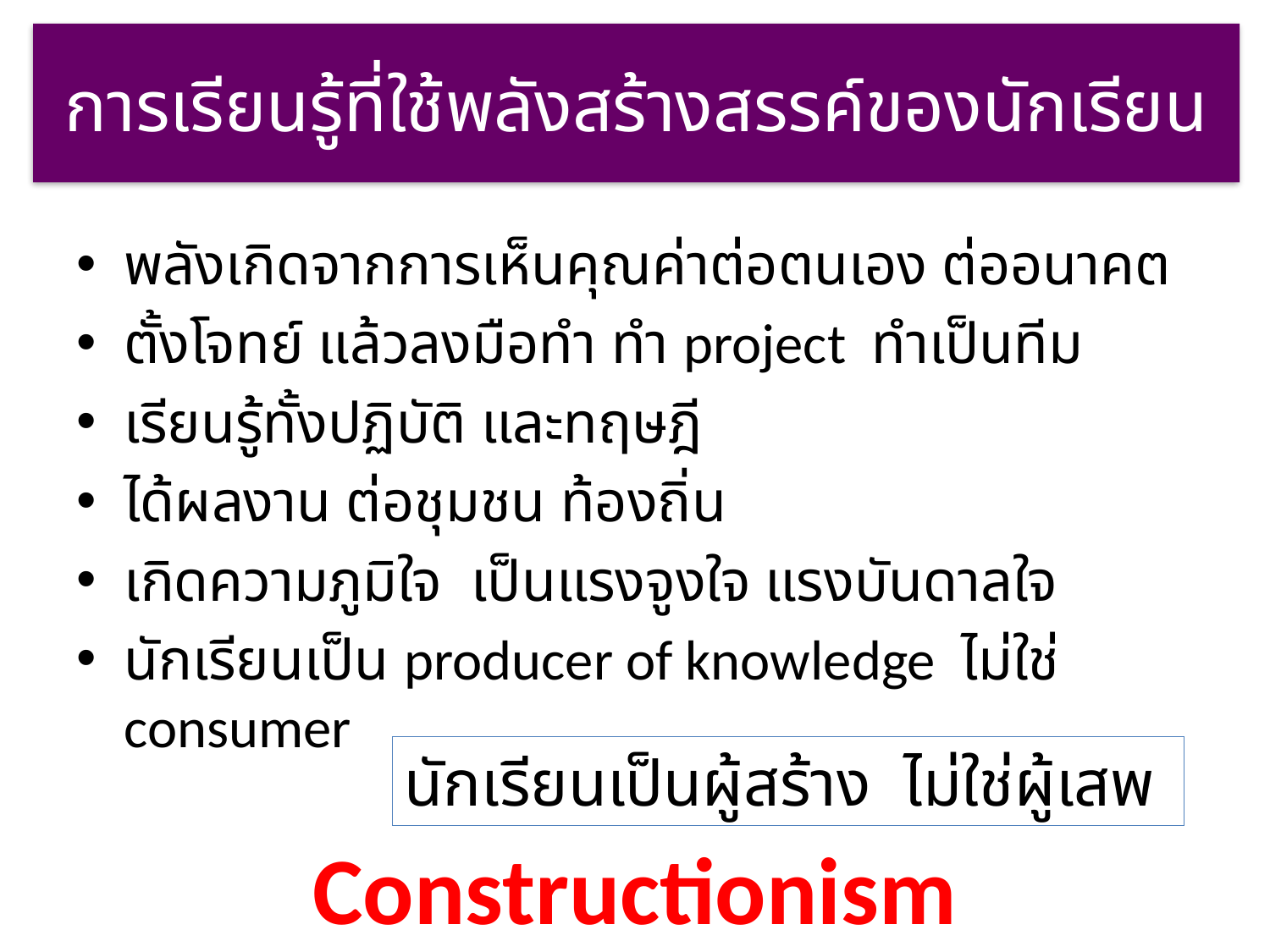

# การเรียนรู้ที่ใช้พลังสร้างสรรค์ของนักเรียน
พลังเกิดจากการเห็นคุณค่าต่อตนเอง ต่ออนาคต
ตั้งโจทย์ แล้วลงมือทำ ทำ project  ทำเป็นทีม
เรียนรู้ทั้งปฏิบัติ และทฤษฎี
ได้ผลงาน ต่อชุมชน ท้องถิ่น
เกิดความภูมิใจ  เป็นแรงจูงใจ แรงบันดาลใจ
นักเรียนเป็น producer of knowledge  ไม่ใช่ consumer
นักเรียนเป็นผู้สร้าง  ไม่ใช่ผู้เสพ
Constructionism